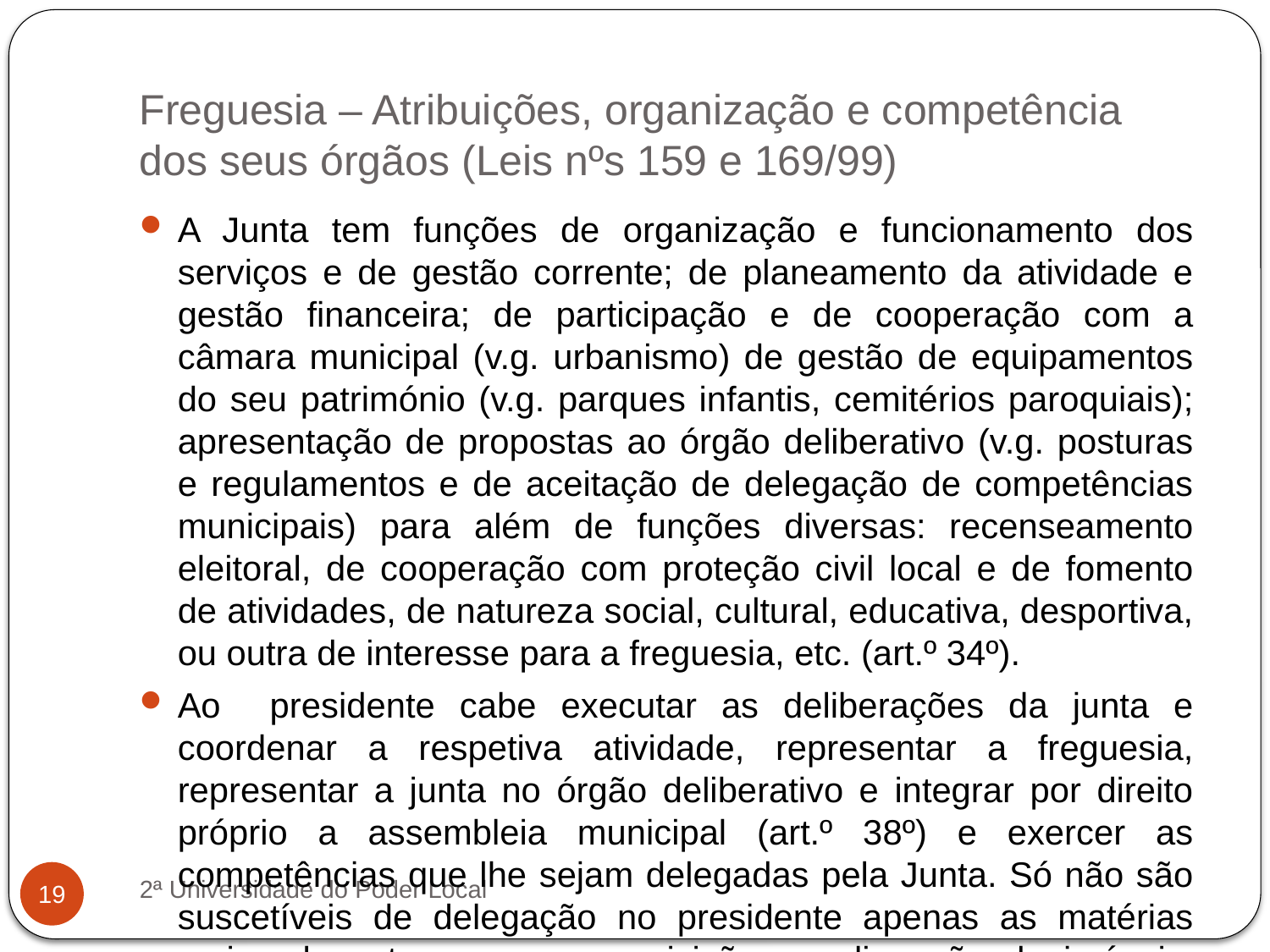

# Freguesia – Atribuições, organização e competência dos seus órgãos (Leis nºs 159 e 169/99)
A Junta tem funções de organização e funcionamento dos serviços e de gestão corrente; de planeamento da atividade e gestão financeira; de participação e de cooperação com a câmara municipal (v.g. urbanismo) de gestão de equipamentos do seu património (v.g. parques infantis, cemitérios paroquiais); apresentação de propostas ao órgão deliberativo (v.g. posturas e regulamentos e de aceitação de delegação de competências municipais) para além de funções diversas: recenseamento eleitoral, de cooperação com proteção civil local e de fomento de atividades, de natureza social, cultural, educativa, desportiva, ou outra de interesse para a freguesia, etc. (art.º 34º).
Ao  presidente cabe executar as deliberações da junta e coordenar a respetiva atividade, representar a freguesia, representar a junta no órgão deliberativo e integrar por direito próprio a assembleia municipal (art.º 38º) e exercer as competências que lhe sejam delegadas pela Junta. Só não são suscetíveis de delegação no presidente apenas as matérias mais relevantes, como a aquisição ou alienação de imóveis, atribuição de subsídios, entre outras (art.º 35º).

2ª Universidade do Poder Local
19